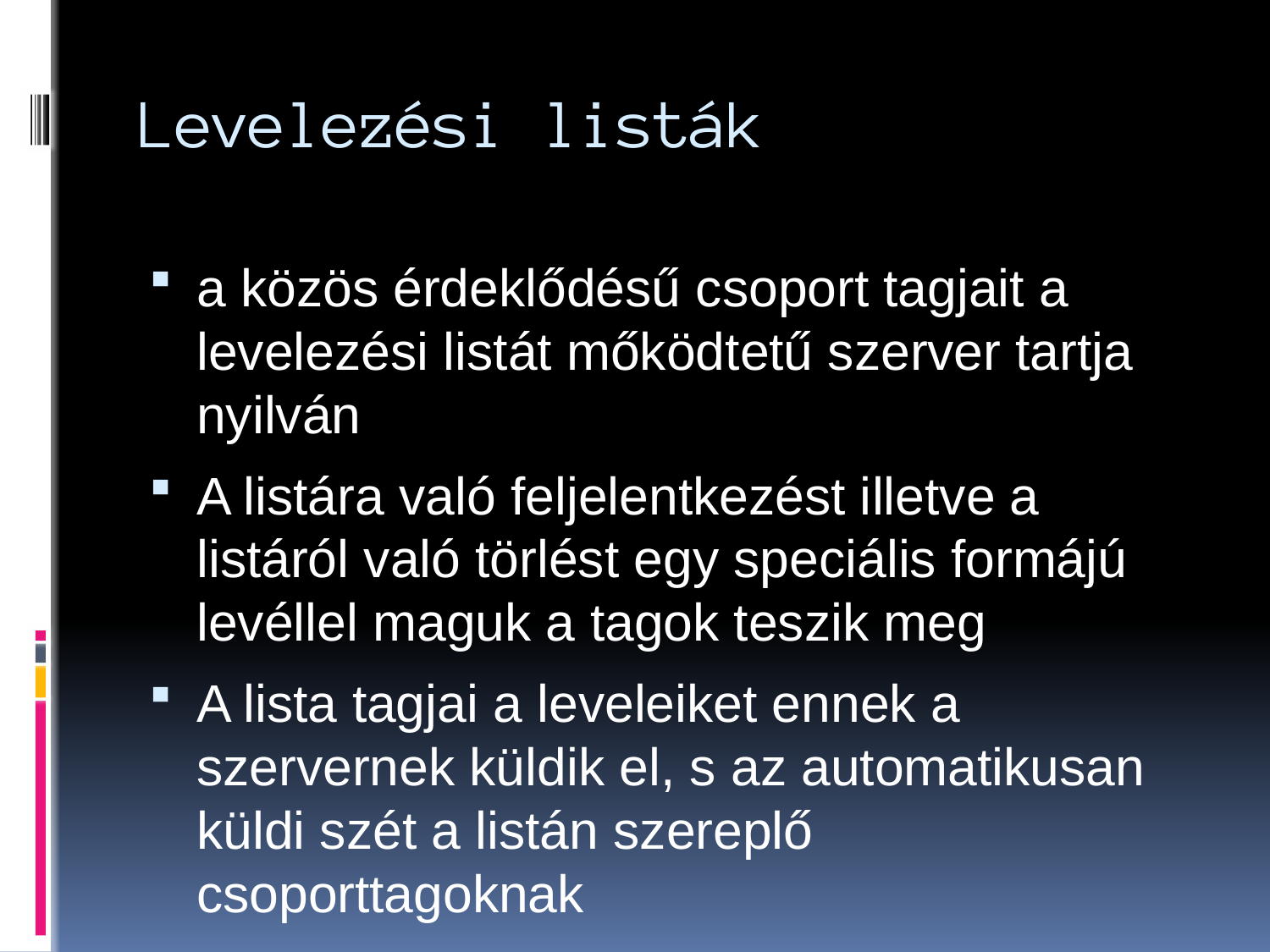

# Levelezési listák
a közös érdeklődésű csoport tagjait a levelezési listát mőködtetű szerver tartja nyilván
A listára való feljelentkezést illetve a listáról való törlést egy speciális formájú levéllel maguk a tagok teszik meg
A lista tagjai a leveleiket ennek a szervernek küldik el, s az automatikusan küldi szét a listán szereplő csoporttagoknak